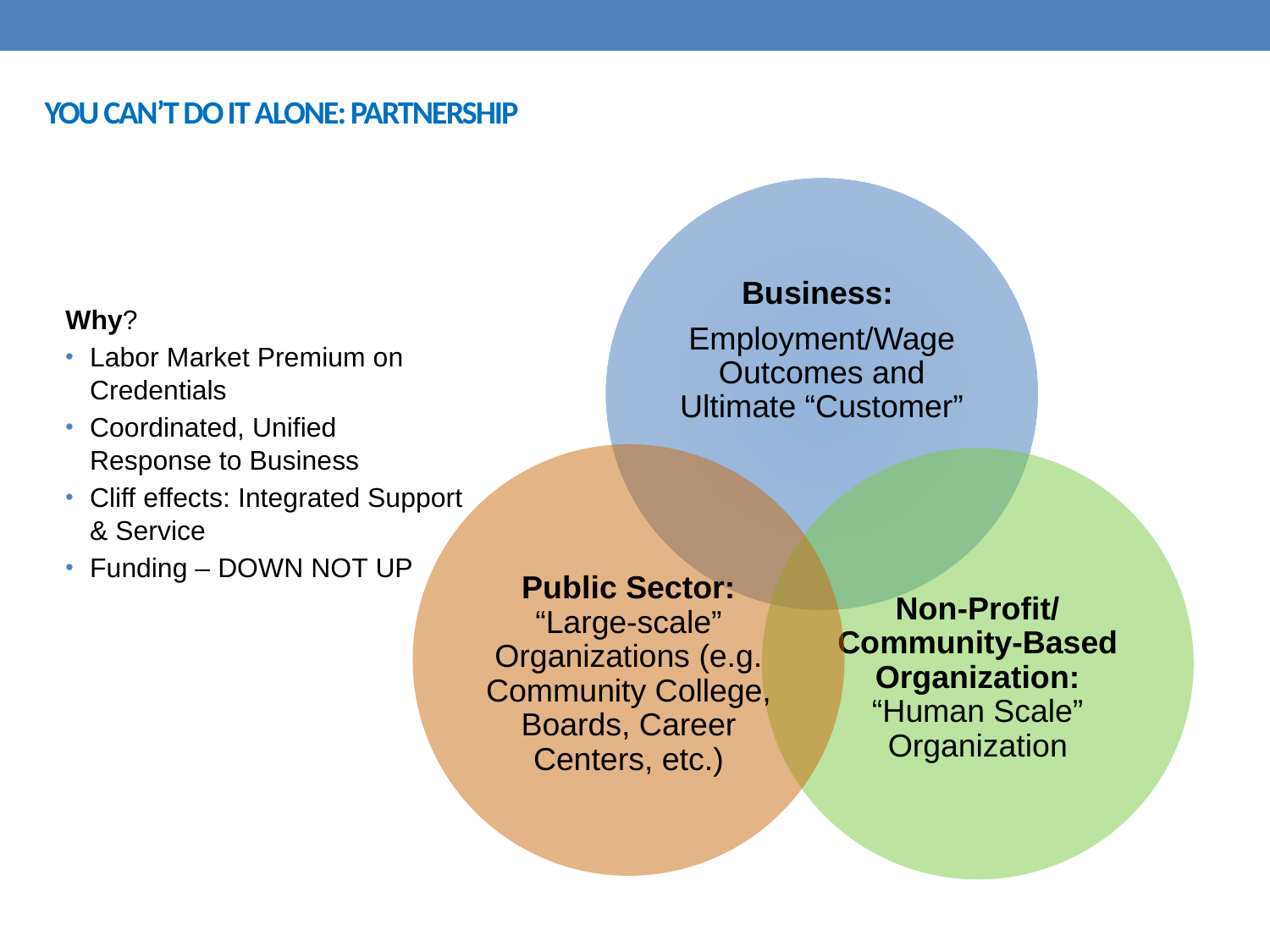

# YOU CAN’T DO IT ALONE: PARTNERSHIP
Business:
Employment/Wage Outcomes and Ultimate “Customer”
Non-Profit/ Community-Based Organization: “Human Scale” Organization
Public Sector: “Large-scale” Organizations (e.g. Community College, Boards, Career Centers, etc.)
Why?
Labor Market Premium on Credentials
Coordinated, Unified Response to Business
Cliff effects: Integrated Support & Service
Funding – DOWN NOT UP